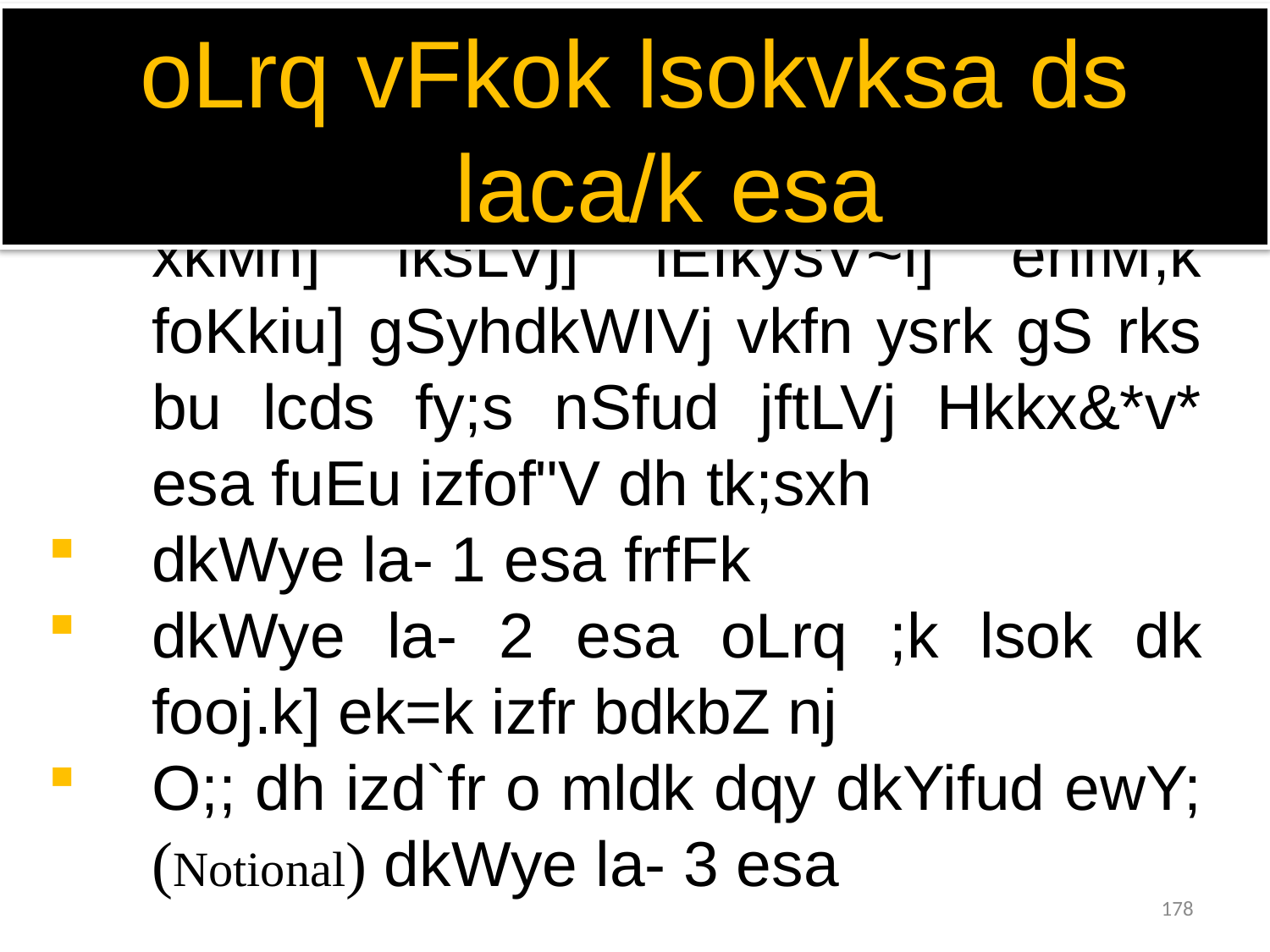

oLrq vFkok lsokvksa ds laca/k esa
;fn vH;FkhZ dksbZ oLrq ;k lsok tSls xkMh] iksLVj] iEIkysV~l] ehfM;k foKkiu] gSyhdkWIVj vkfn ysrk gS rks bu lcds fy;s nSfud jftLVj Hkkx&*v* esa fuEu izfof"V dh tk;sxh
dkWye la- 1 esa frfFk
dkWye la- 2 esa oLrq ;k lsok dk fooj.k] ek=k izfr bdkbZ nj
O;; dh izd`fr o mldk dqy dkYifud ewY; (Notional) dkWye la- 3 esa
178